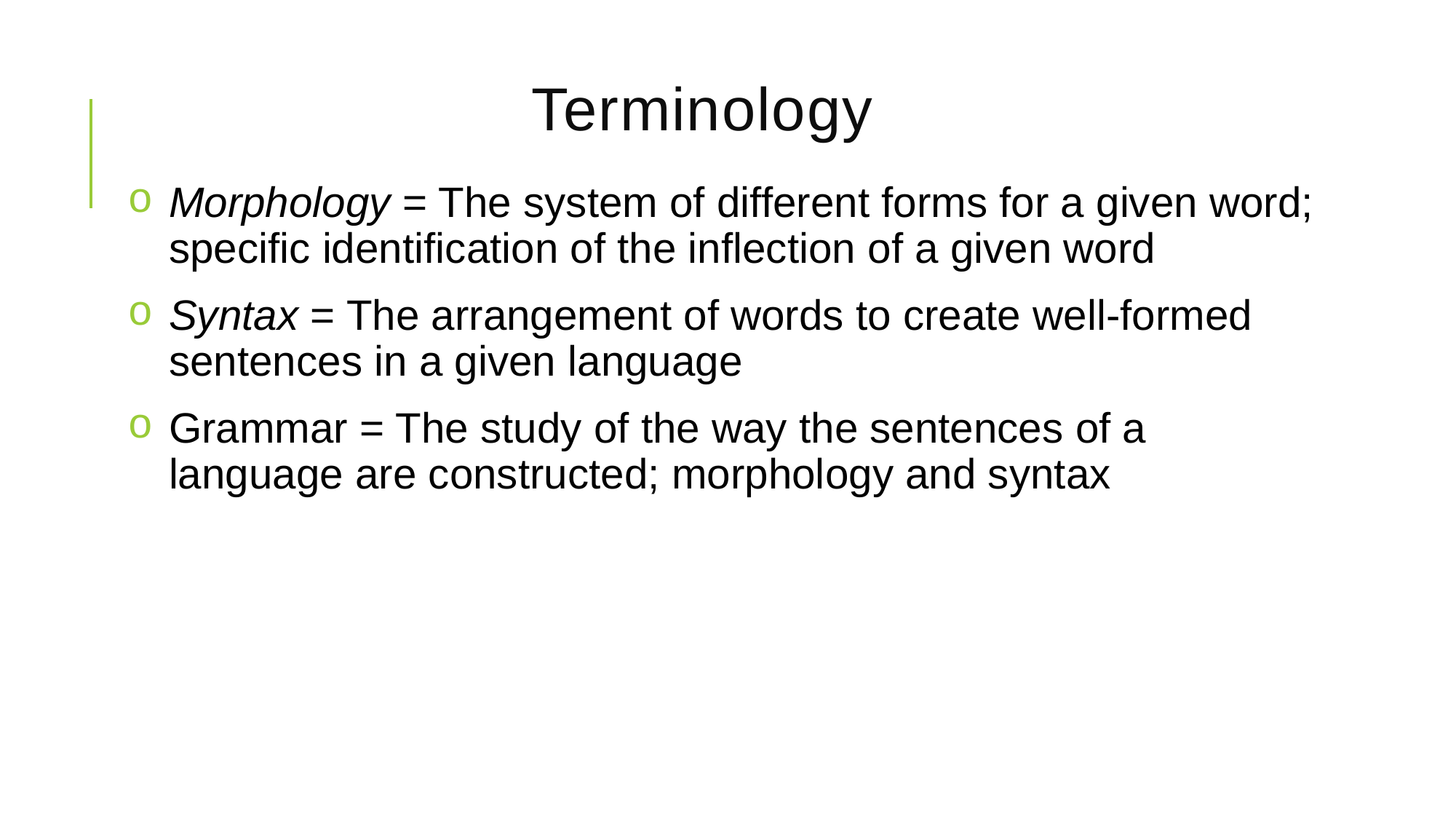

# Terminology
Morphology = The system of different forms for a given word; specific identification of the inflection of a given word
Syntax = The arrangement of words to create well-formed sentences in a given language
Grammar = The study of the way the sentences of a language are constructed; morphology and syntax